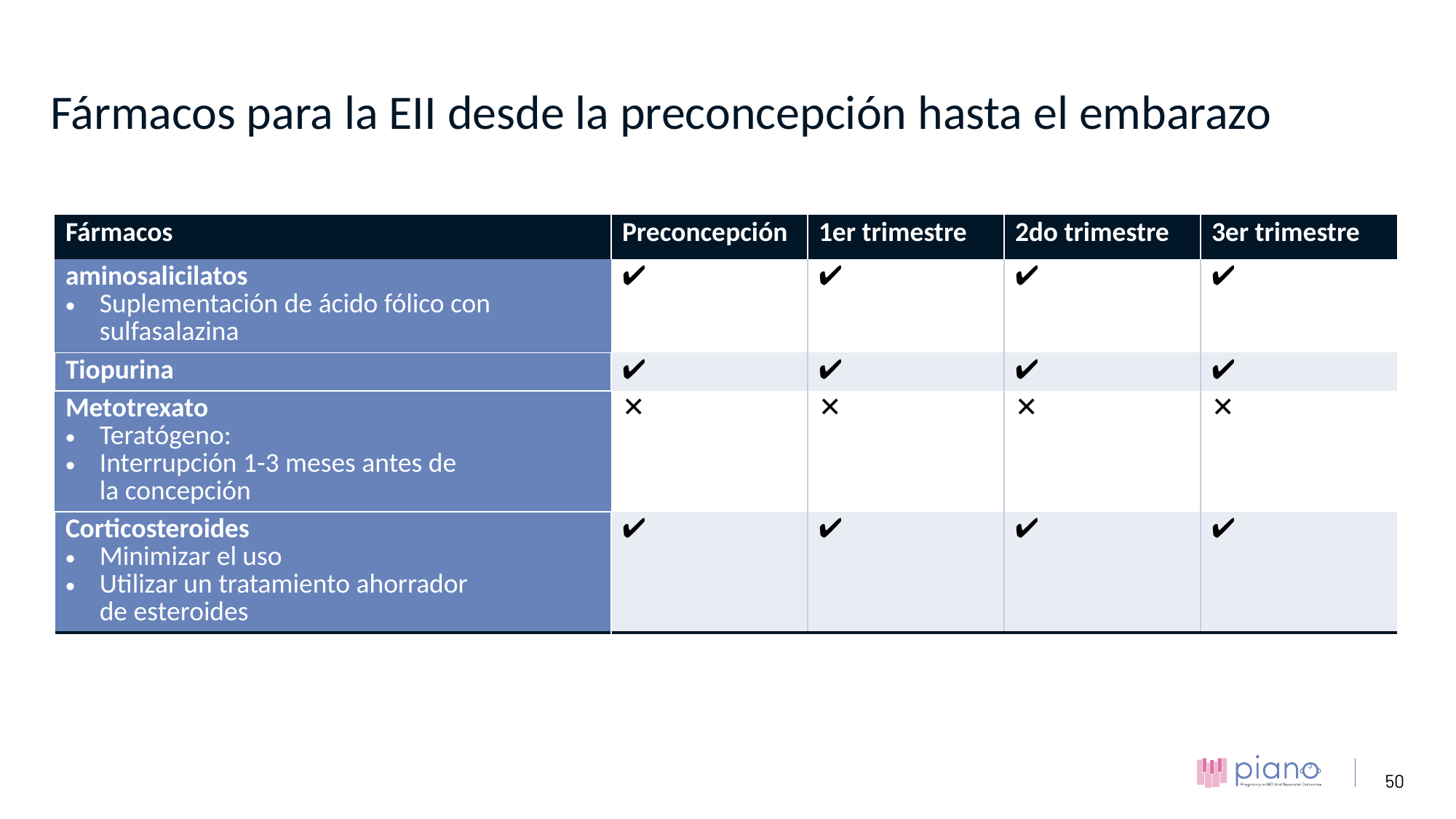

# Fármacos para la EII desde la preconcepción hasta el embarazo
| Fármacos | Preconcepción | 1er trimestre​ | 2do trimestre​ | 3er trimestre​ |
| --- | --- | --- | --- | --- |
| aminosalicilatos Suplementación de ácido fólico con sulfasalazina | ✔︎ | ✔︎ | ✔︎ | ✔︎ |
| Tiopurina | ✔︎ | ✔︎ | ✔︎ | ✔︎ |
| Metotrexato Teratógeno: Interrupción 1-3 meses antes de la concepción | ✕ | ✕ | ✕ | ✕ |
| Corticosteroides Minimizar el uso Utilizar un tratamiento ahorrador de esteroides | ✔︎ | ✔︎ | ✔︎ | ✔︎ |
50